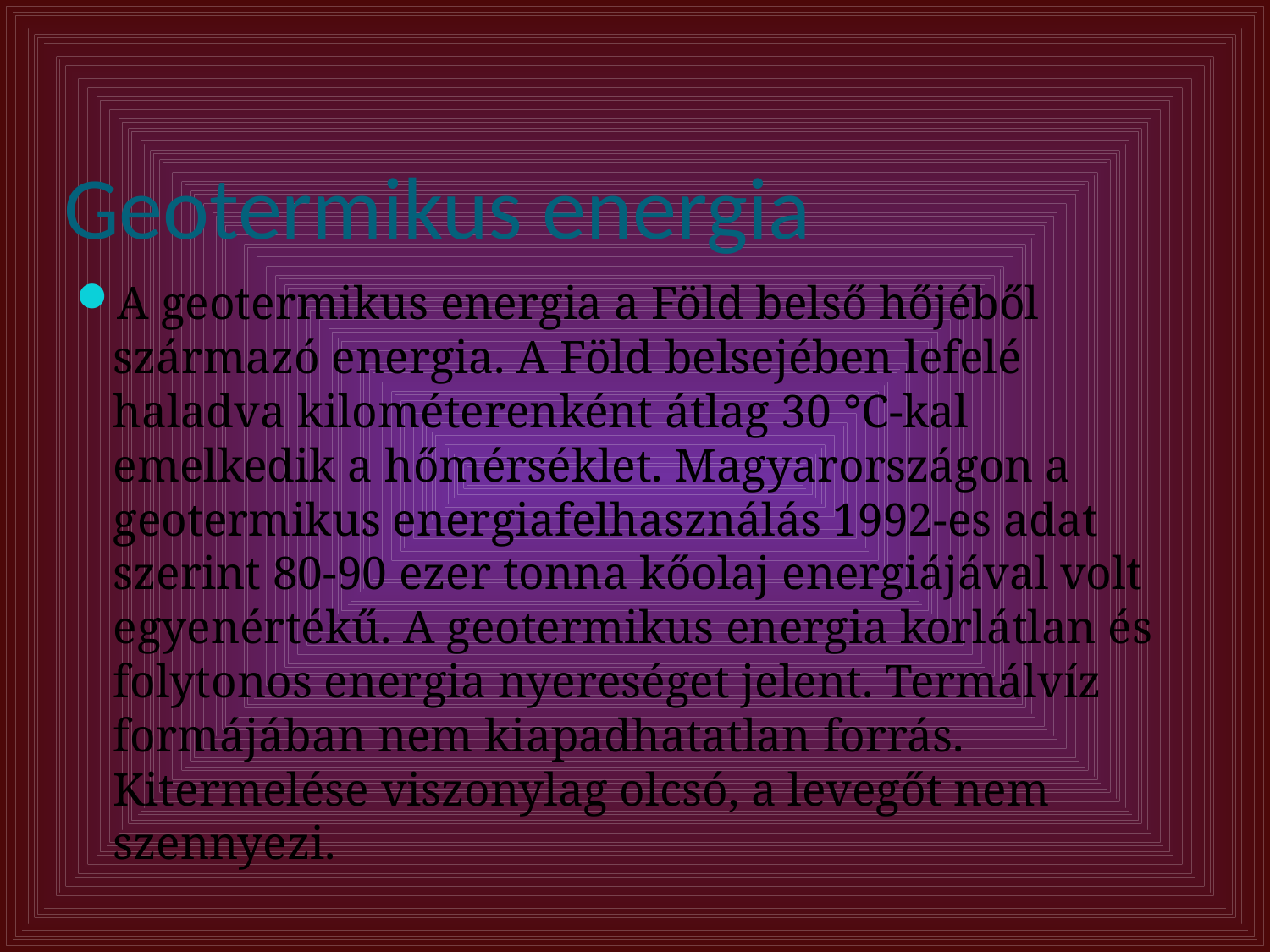

# Geotermikus energia
A geotermikus energia a Föld belső hőjéből származó energia. A Föld belsejében lefelé haladva kilométerenként átlag 30 °C-kal emelkedik a hőmérséklet. Magyarországon a geotermikus energiafelhasználás 1992-es adat szerint 80-90 ezer tonna kőolaj energiájával volt egyenértékű. A geotermikus energia korlátlan és folytonos energia nyereséget jelent. Termálvíz formájában nem kiapadhatatlan forrás. Kitermelése viszonylag olcsó, a levegőt nem szennyezi.